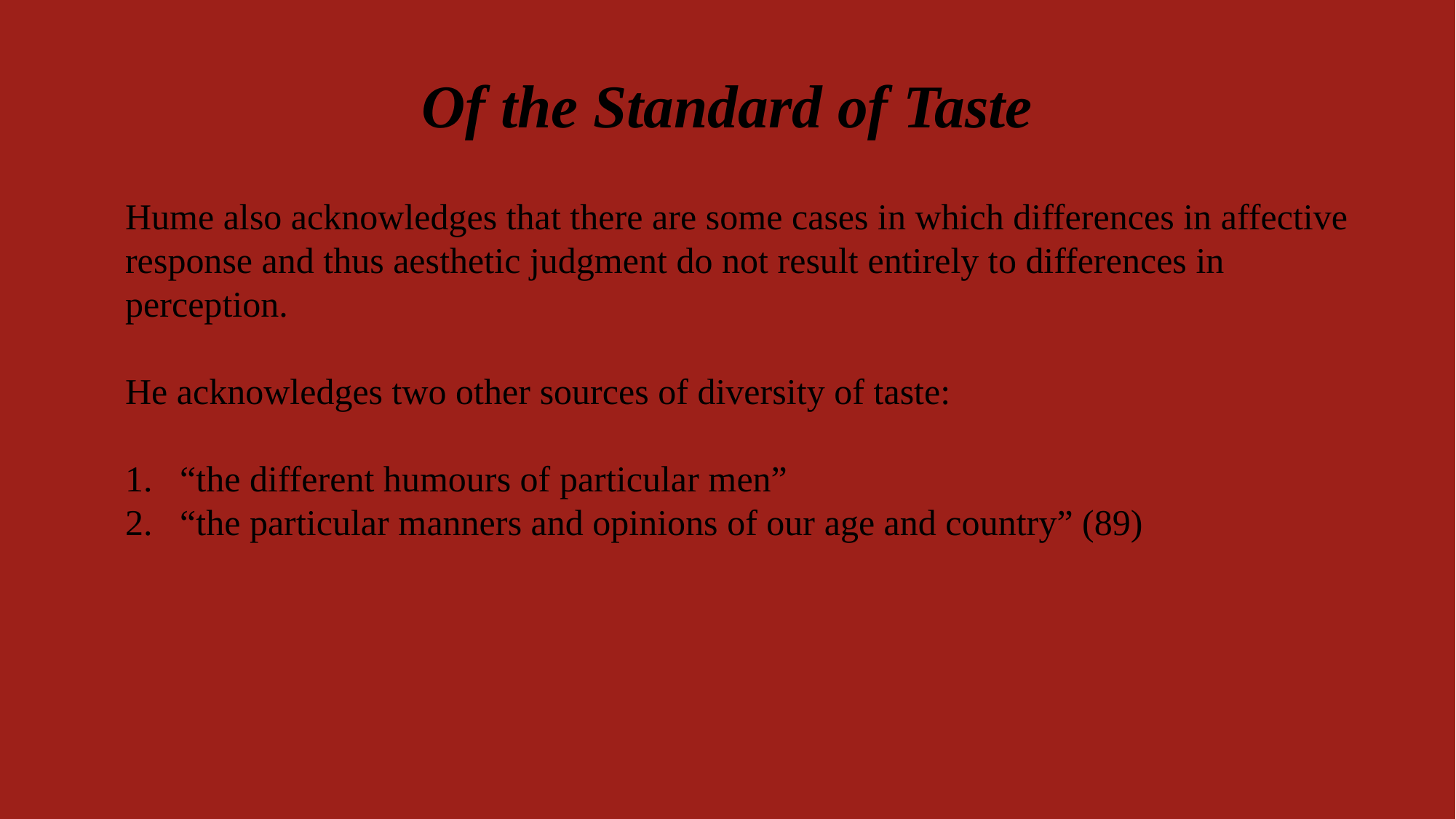

# Of the Standard of Taste
Hume also acknowledges that there are some cases in which differences in affective response and thus aesthetic judgment do not result entirely to differences in perception.

He acknowledges two other sources of diversity of taste:

“the different humours of particular men”
“the particular manners and opinions of our age and country” (89)